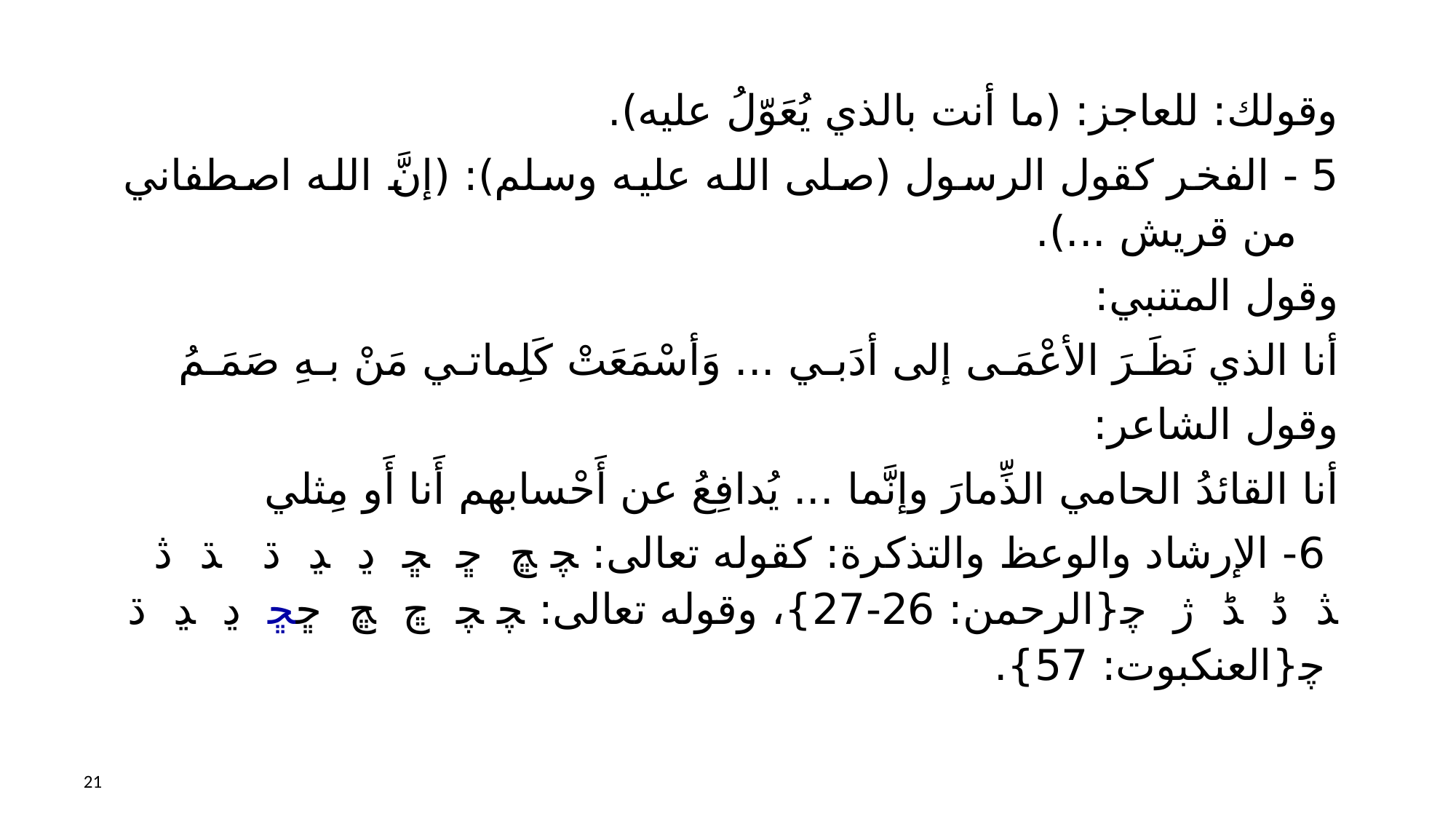

وقولك: للعاجز: (ما أنت بالذي يُعَوّلُ عليه).
5 - الفخر كقول الرسول (صلى الله عليه وسلم): (إنَّ الله اصطفاني من قريش ...).
وقول المتنبي:
أنا الذي نَظَـرَ الأعْمَـى إلى أدَبـي ... وَأسْمَعَتْ كَلِماتـي مَنْ بـهِ صَمَـمُ
وقول الشاعر:
أنا القائدُ الحامي الذِّمارَ وإنَّما ... يُدافِعُ عن أَحْسابهم أَنا أَو مِثلي
 6- الإرشاد والوعظ والتذكرة: كقوله تعالى: ﭽ ﭿ  ﮀ  ﮁ  ﮂ  ﮃ  ﮄ   ﮅ  ﮆ  ﮇ  ﮈ  ﮉ  ﮊ  ﭼ{الرحمن: 26-27}، وقوله تعالى: ﭽ ﭽ  ﭾ  ﭿ  ﮀﮁ  ﮂ  ﮃ  ﮄ  ﭼ{العنكبوت: 57}.

21